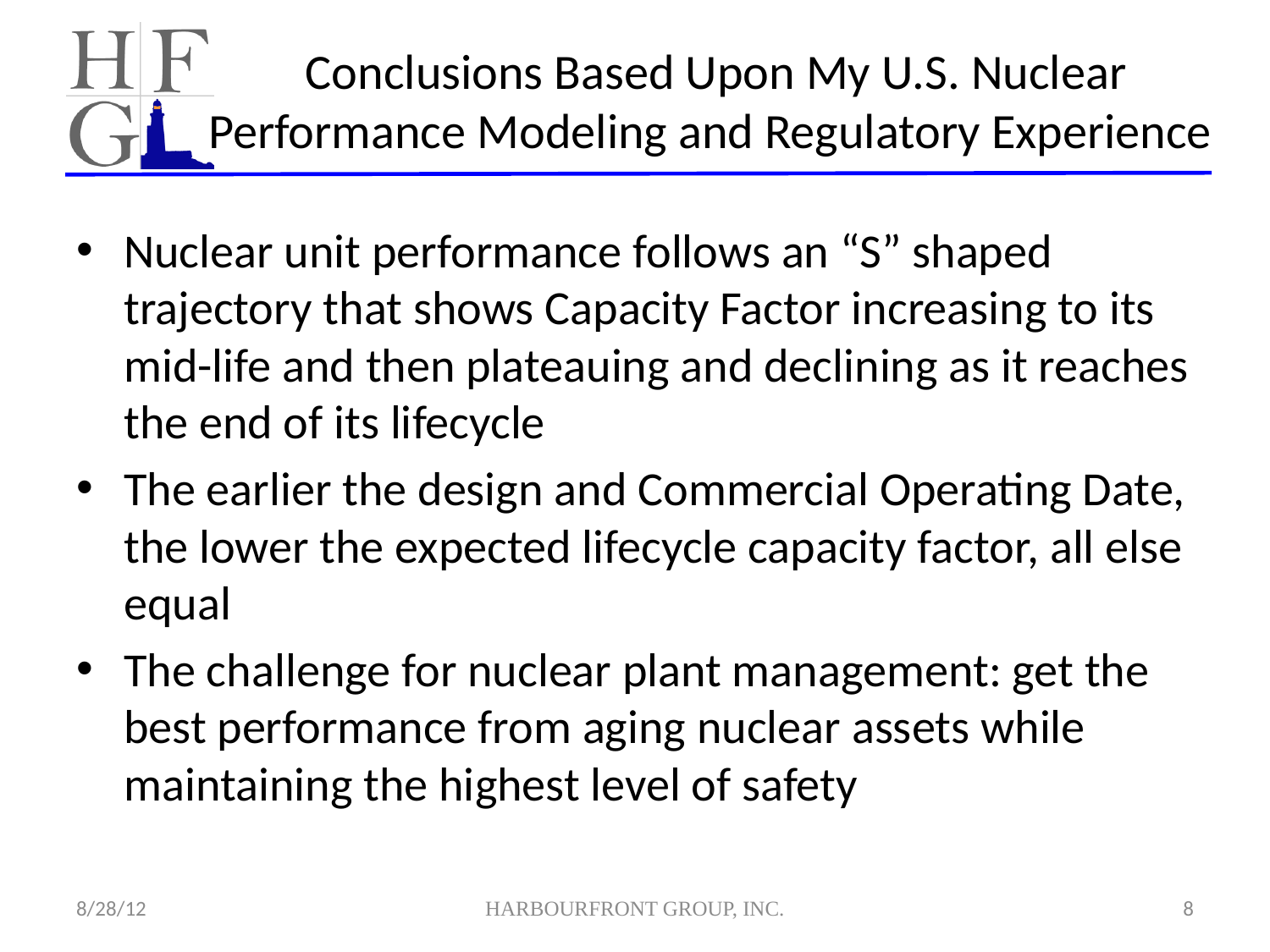

# Conclusions Based Upon My U.S. Nuclear Performance Modeling and Regulatory Experience
Nuclear unit performance follows an “S” shaped trajectory that shows Capacity Factor increasing to its mid-life and then plateauing and declining as it reaches the end of its lifecycle
The earlier the design and Commercial Operating Date, the lower the expected lifecycle capacity factor, all else equal
The challenge for nuclear plant management: get the best performance from aging nuclear assets while maintaining the highest level of safety

8/28/12
HARBOURFRONT GROUP, INC.
8